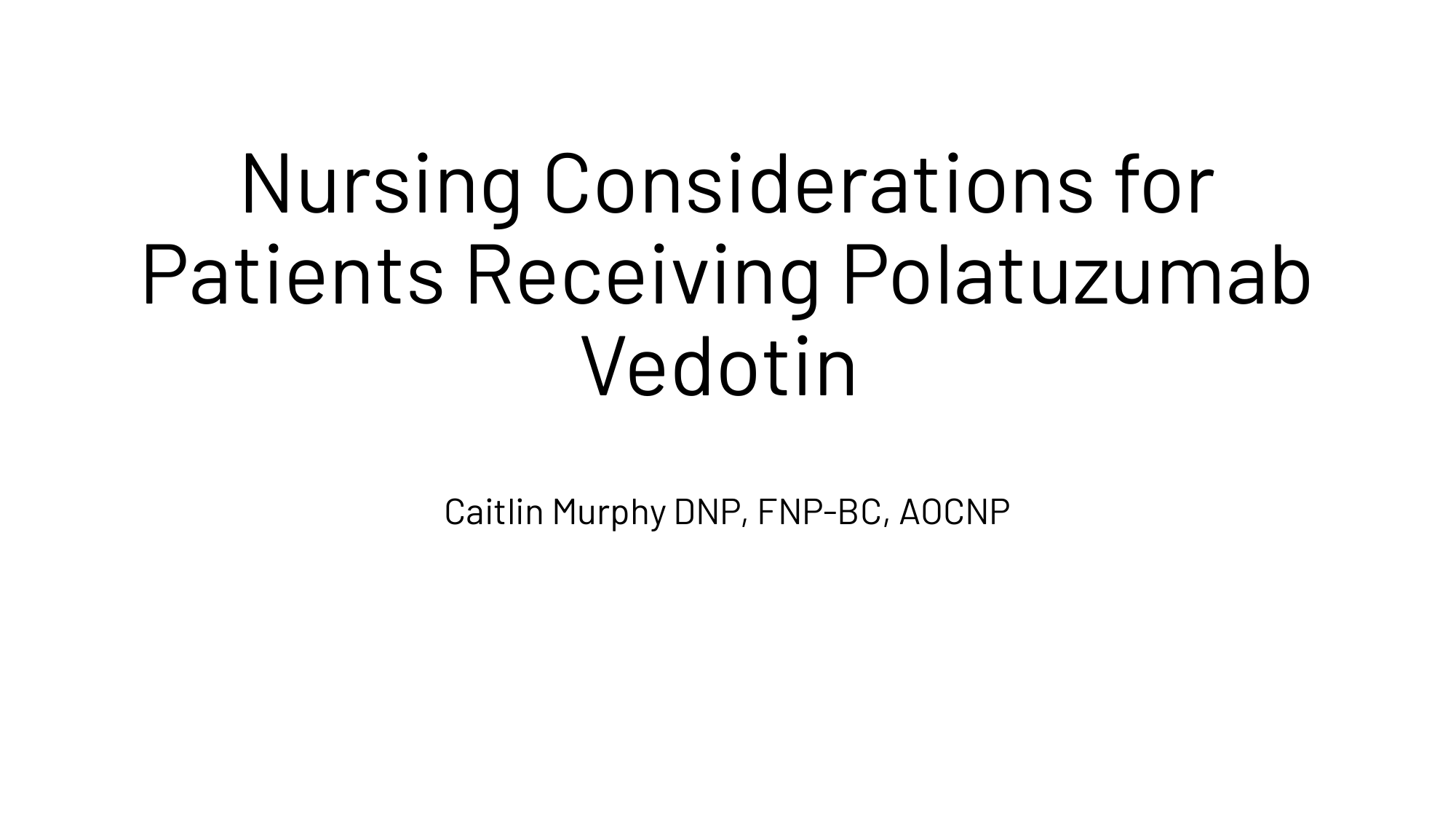

# Nursing Considerations for Patients Receiving Polatuzumab Vedotin
Caitlin Murphy DNP, FNP-BC, AOCNP